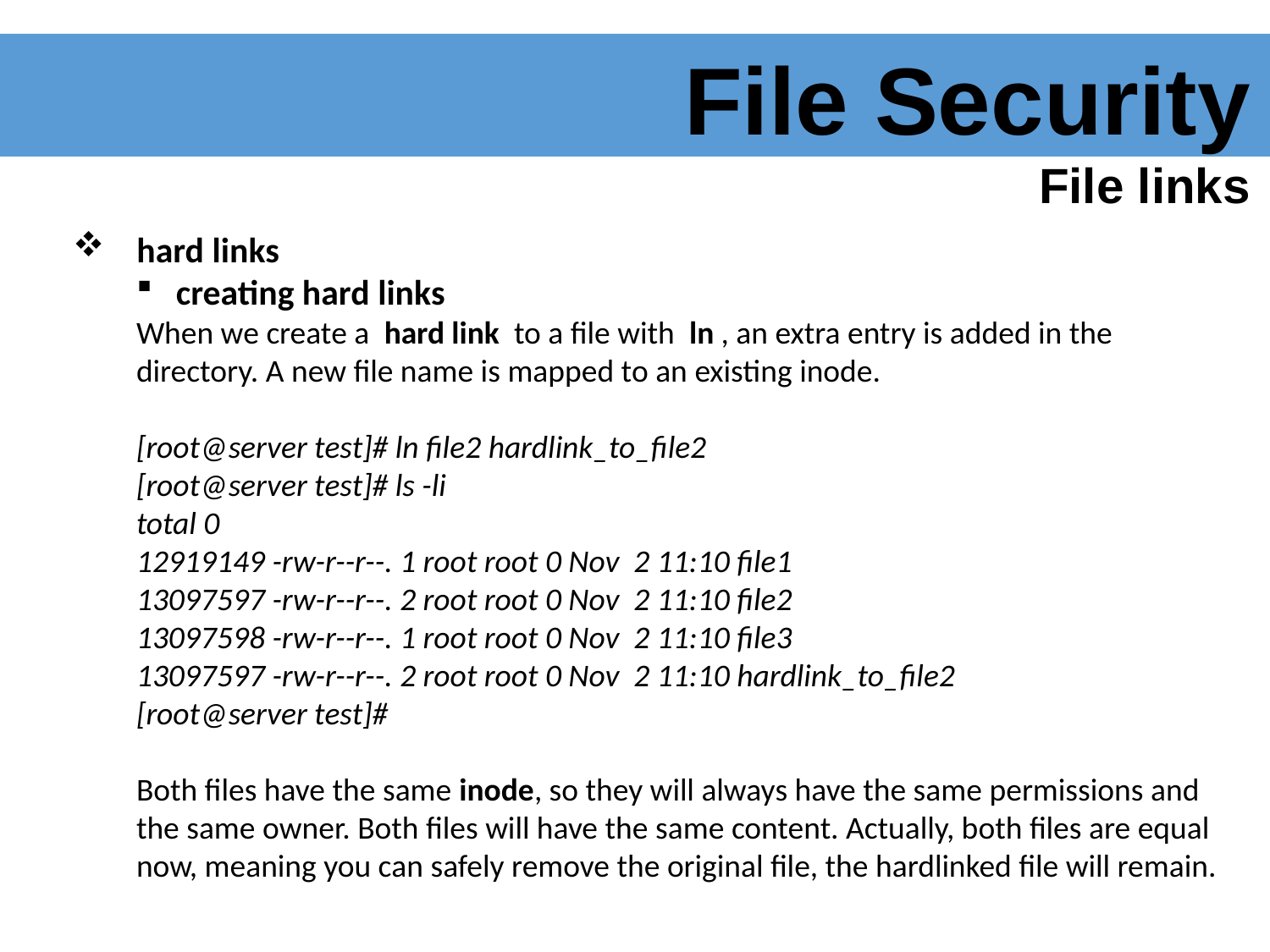

File Security
  File links
  hard links
creating hard links
When we create a  hard link  to a file with  ln , an extra entry is added in the directory. A new file name is mapped to an existing inode.

[root@server test]# ln file2 hardlink_to_file2
[root@server test]# ls -li
total 0
12919149 -rw-r--r--. 1 root root 0 Nov  2 11:10 file1
13097597 -rw-r--r--. 2 root root 0 Nov  2 11:10 file2
13097598 -rw-r--r--. 1 root root 0 Nov  2 11:10 file3
13097597 -rw-r--r--. 2 root root 0 Nov  2 11:10 hardlink_to_file2
[root@server test]#

Both files have the same inode, so they will always have the same permissions and the same owner. Both files will have the same content. Actually, both files are equal now, meaning you can safely remove the original file, the hardlinked file will remain.